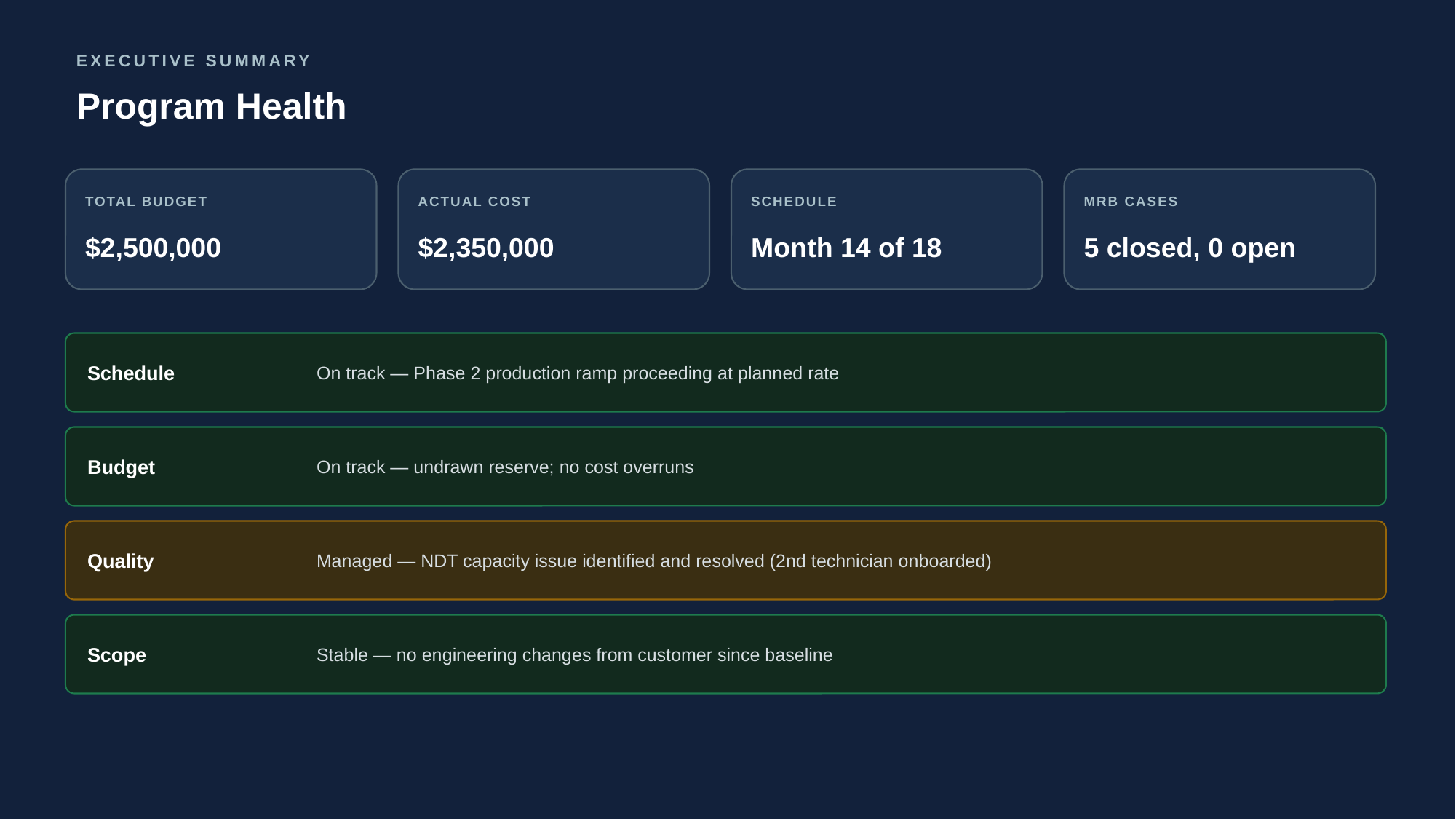

EXECUTIVE SUMMARY
Program Health

TOTAL BUDGET
ACTUAL COST
SCHEDULE
MRB CASES
$2,500,000
$2,350,000
Month 14 of 18
5 closed, 0 open

Schedule
On track — Phase 2 production ramp proceeding at planned rate

Budget
On track — undrawn reserve; no cost overruns

Quality
Managed — NDT capacity issue identified and resolved (2nd technician onboarded)

Scope
Stable — no engineering changes from customer since baseline